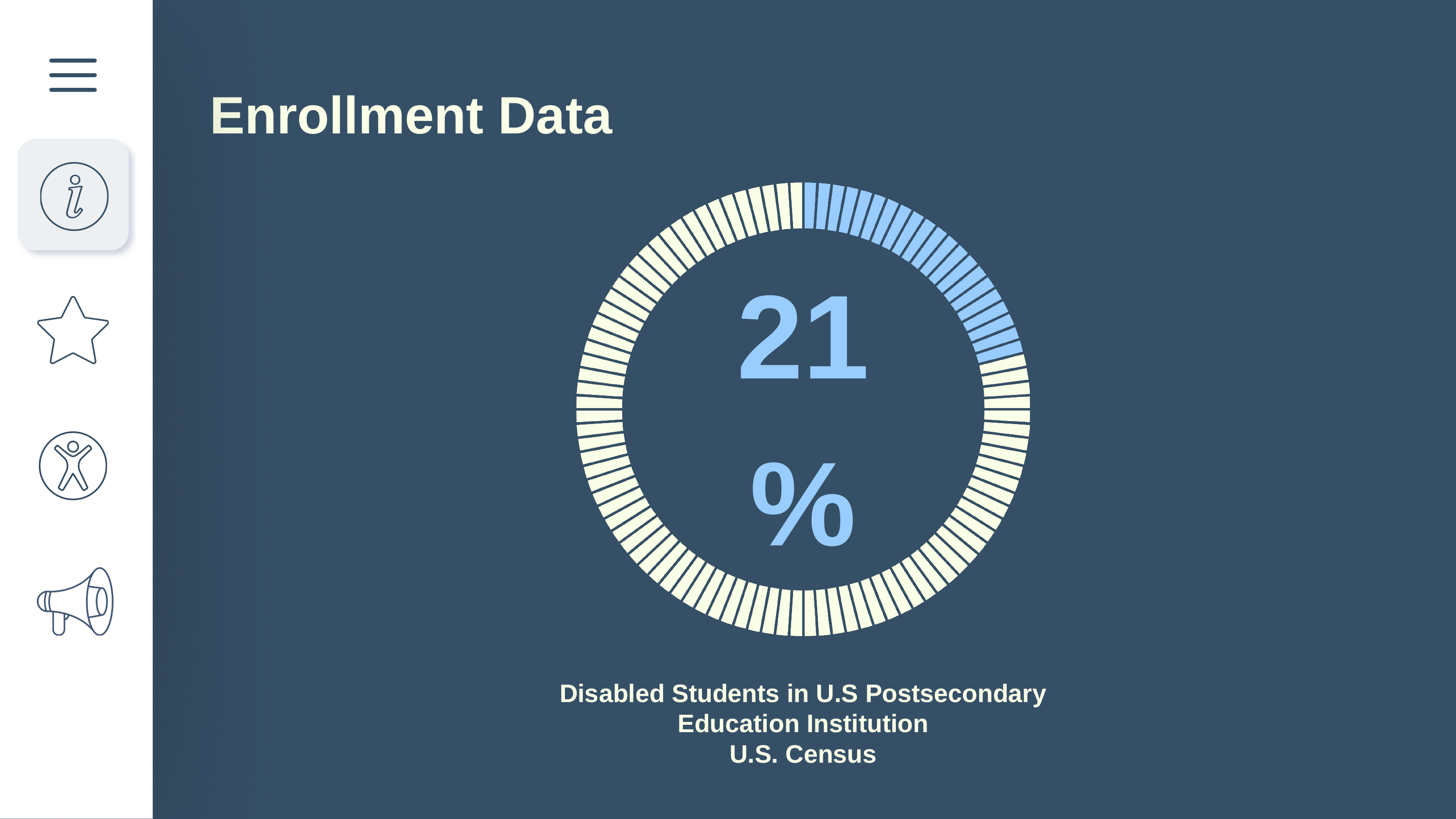

Enrollment Data

21%

Disabled Students in U.S Postsecondary Education Institution
U.S. Census